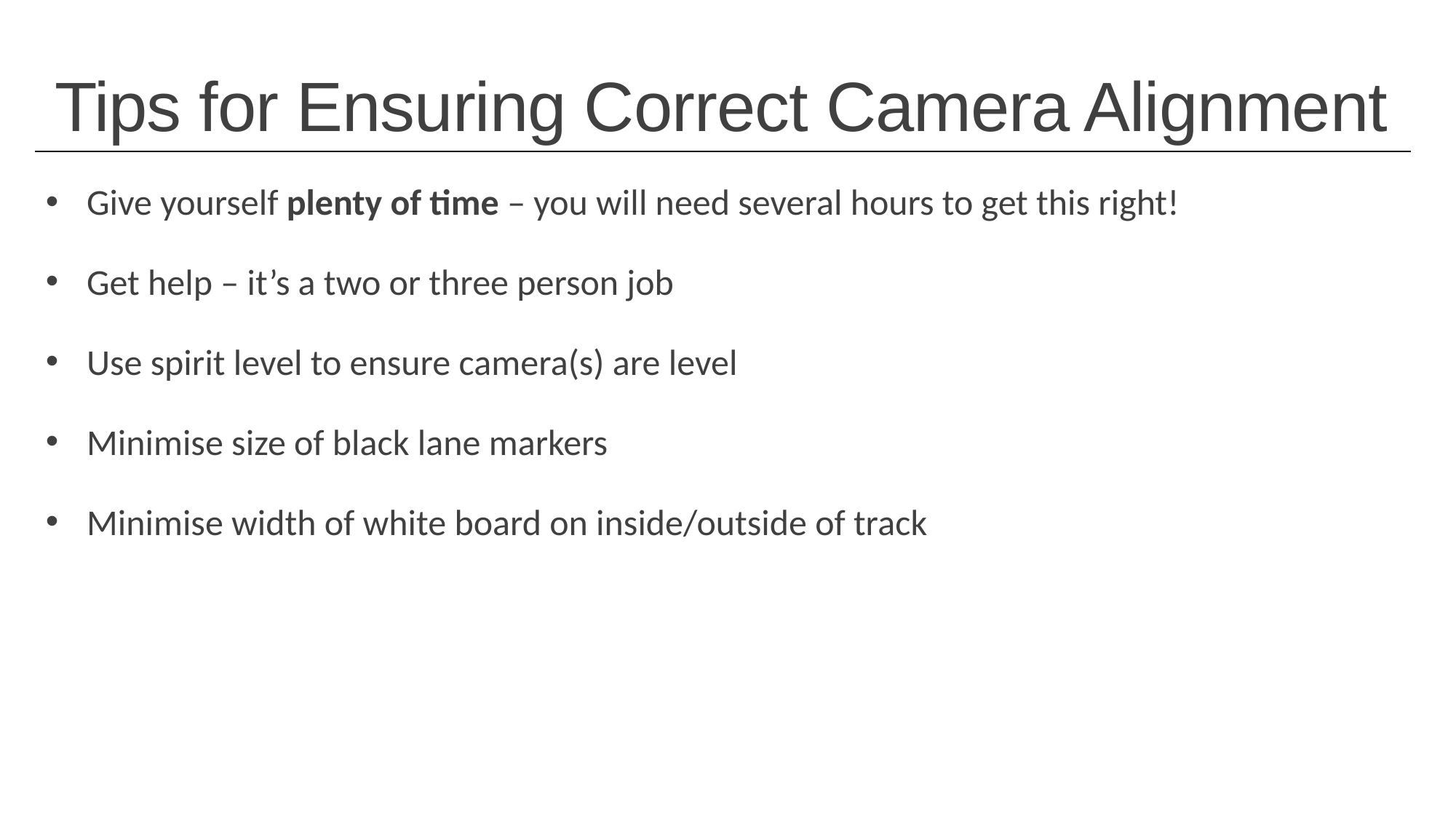

Tips for Ensuring Correct Camera Alignment
Give yourself plenty of time – you will need several hours to get this right!
Get help – it’s a two or three person job
Use spirit level to ensure camera(s) are level
Minimise size of black lane markers
Minimise width of white board on inside/outside of track